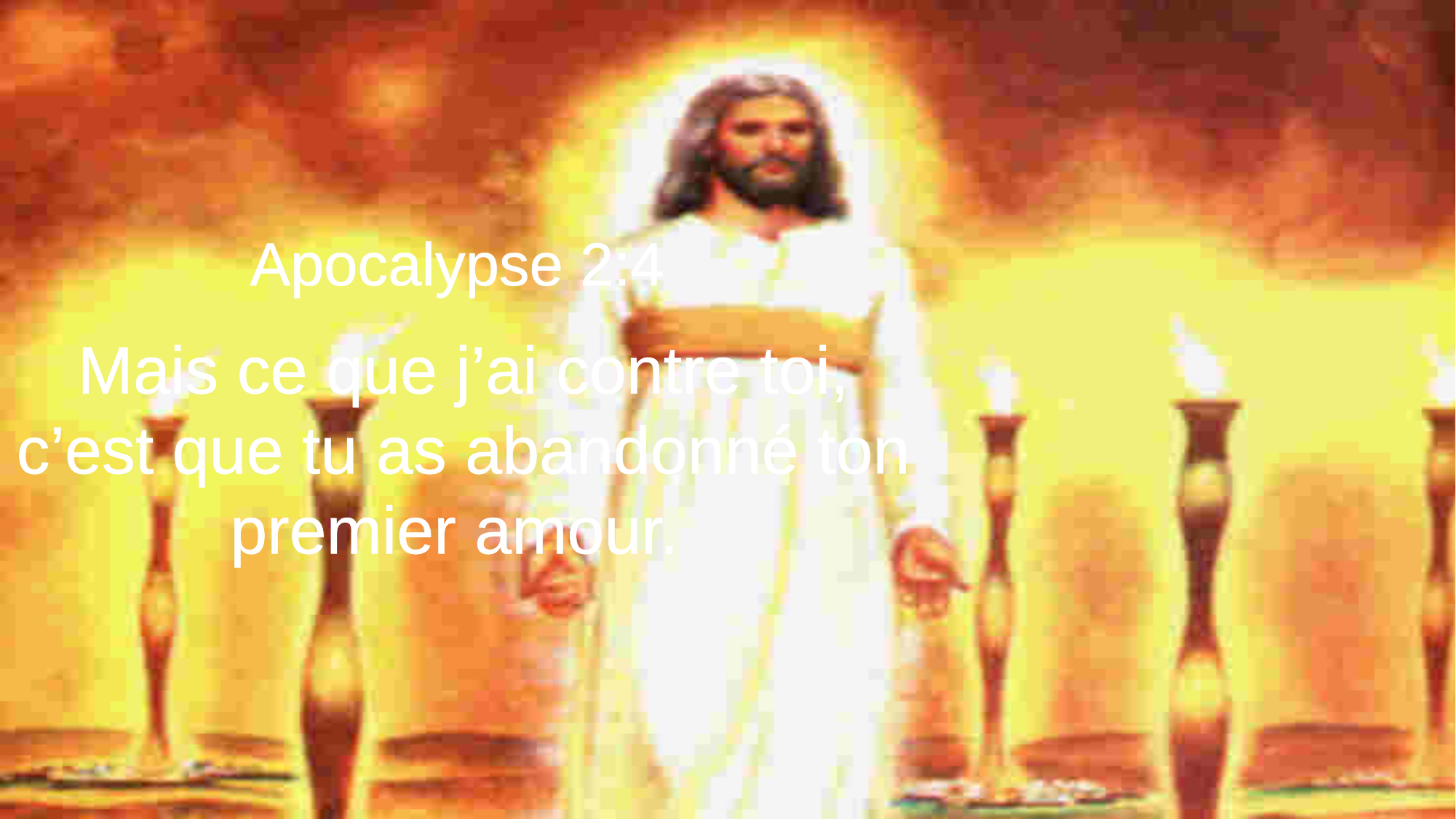

Apocalypse 2:4
Mais ce que j’ai contre toi, c’est que tu as abandonné ton premier amour.